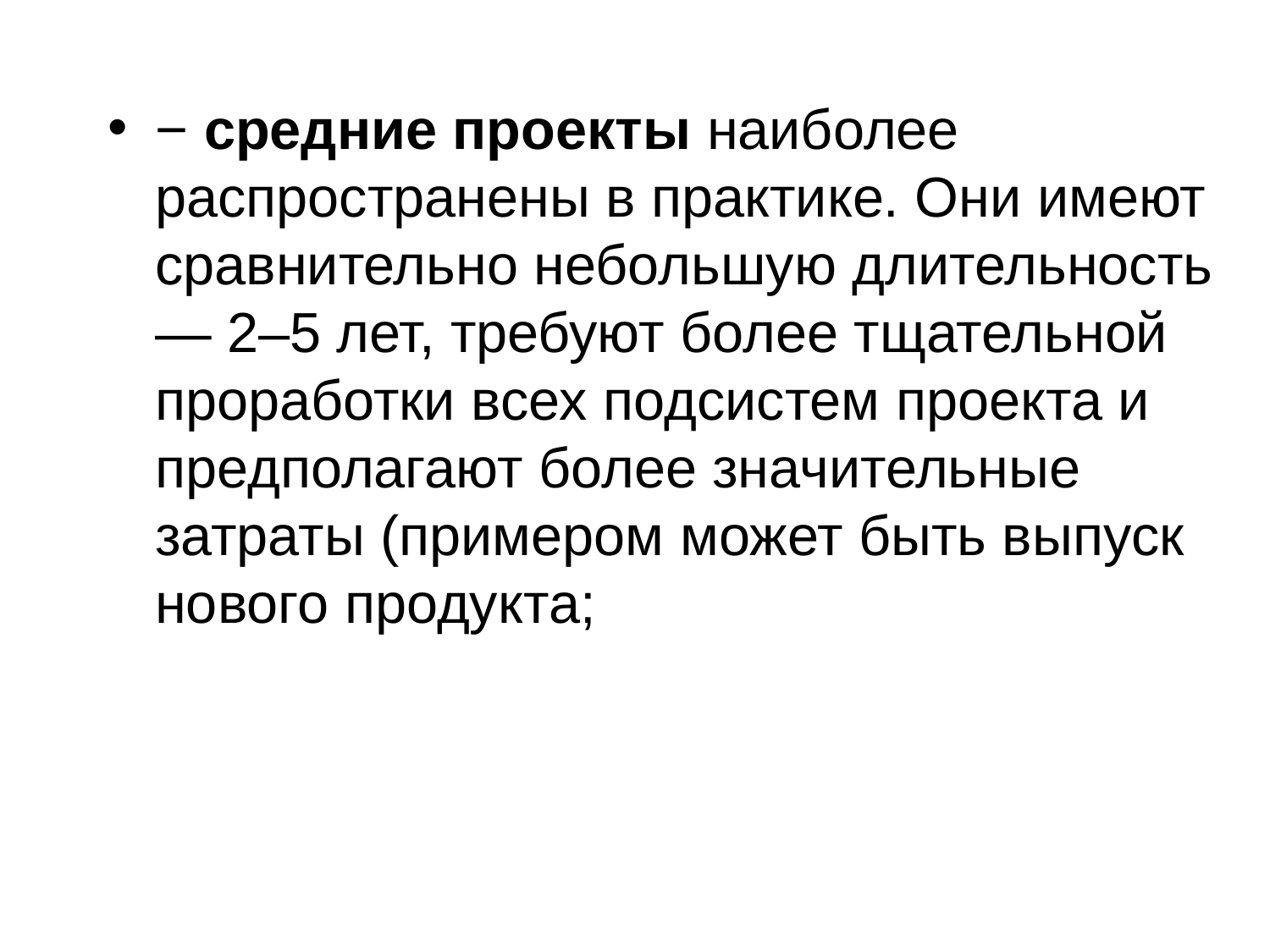

− средние проекты наиболее распространены в практике. Они имеют сравнительно небольшую длительность — 2–5 лет, требуют более тщательной проработки всех подсистем проекта и предполагают более значительные затраты (примером может быть выпуск нового продукта;